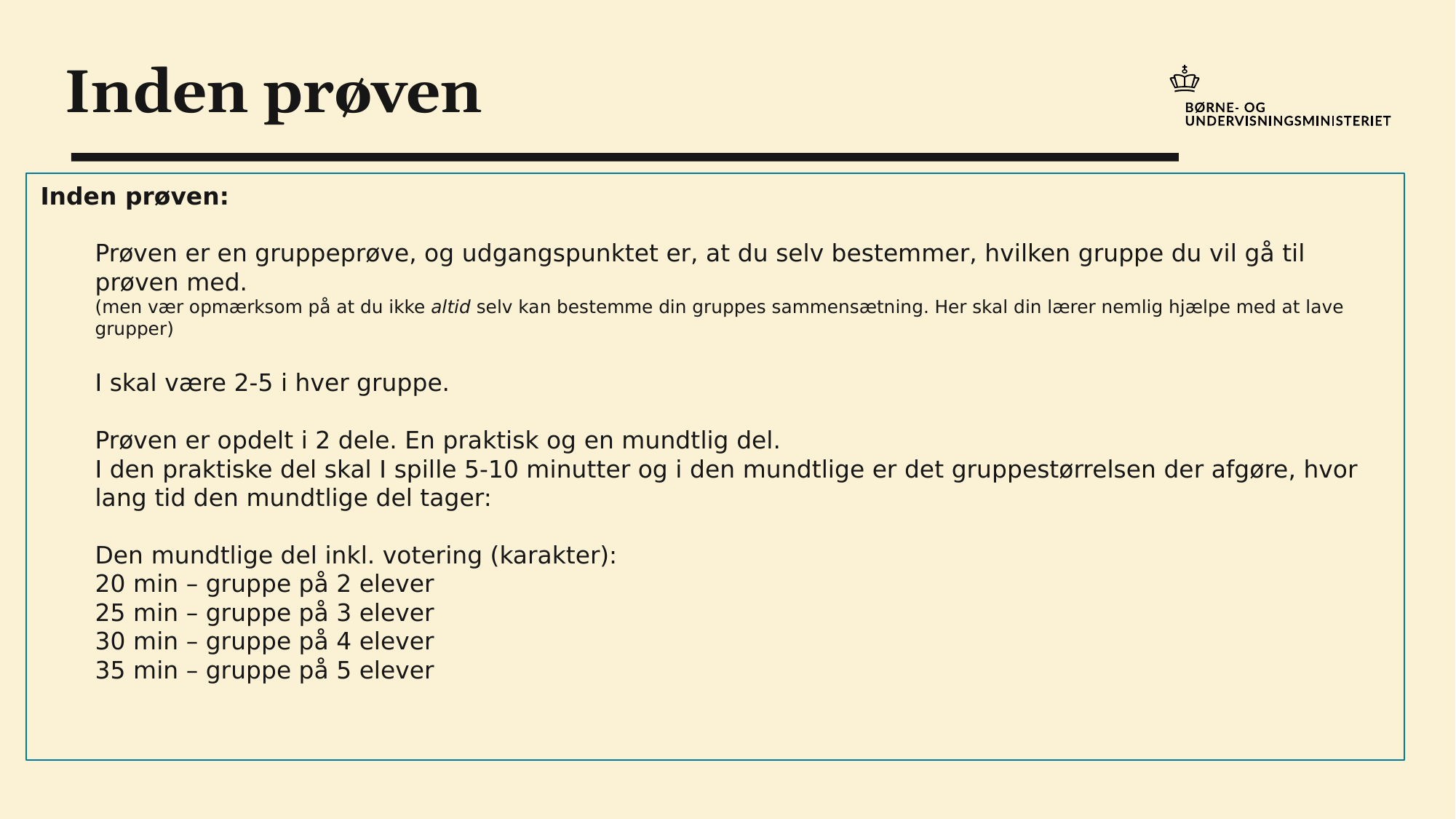

# Inden prøven

Inden prøven:

Prøven er en gruppeprøve, og udgangspunktet er, at du selv bestemmer, hvilken gruppe du vil gå til prøven med.
(men vær opmærksom på at du ikke altid selv kan bestemme din gruppes sammensætning. Her skal din lærer nemlig hjælpe med at lave grupper)

I skal være 2-5 i hver gruppe.

Prøven er opdelt i 2 dele. En praktisk og en mundtlig del.
I den praktiske del skal I spille 5-10 minutter og i den mundtlige er det gruppestørrelsen der afgøre, hvor lang tid den mundtlige del tager:

Den mundtlige del inkl. votering (karakter):
20 min – gruppe på 2 elever
25 min – gruppe på 3 elever
30 min – gruppe på 4 elever
35 min – gruppe på 5 elever